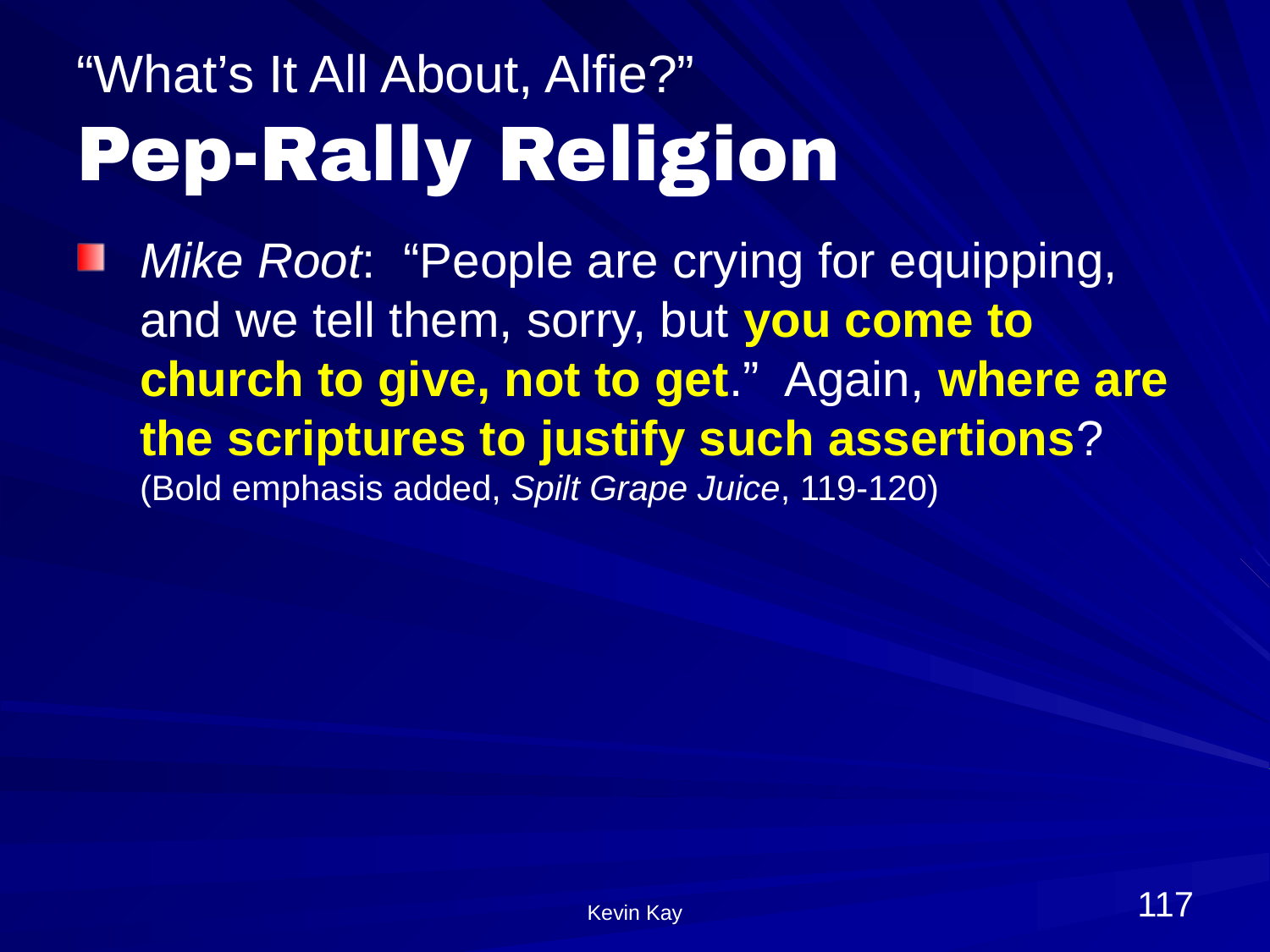

# “What’s It All About, Alfie?” Pep-Rally Religion
Mike Root:  “People are crying for equipping, and we tell them, sorry, but you come to church to give, not to get.”  Again, where are the scriptures to justify such assertions?  (Bold emphasis added, Spilt Grape Juice, 119-120)
117
Kevin Kay